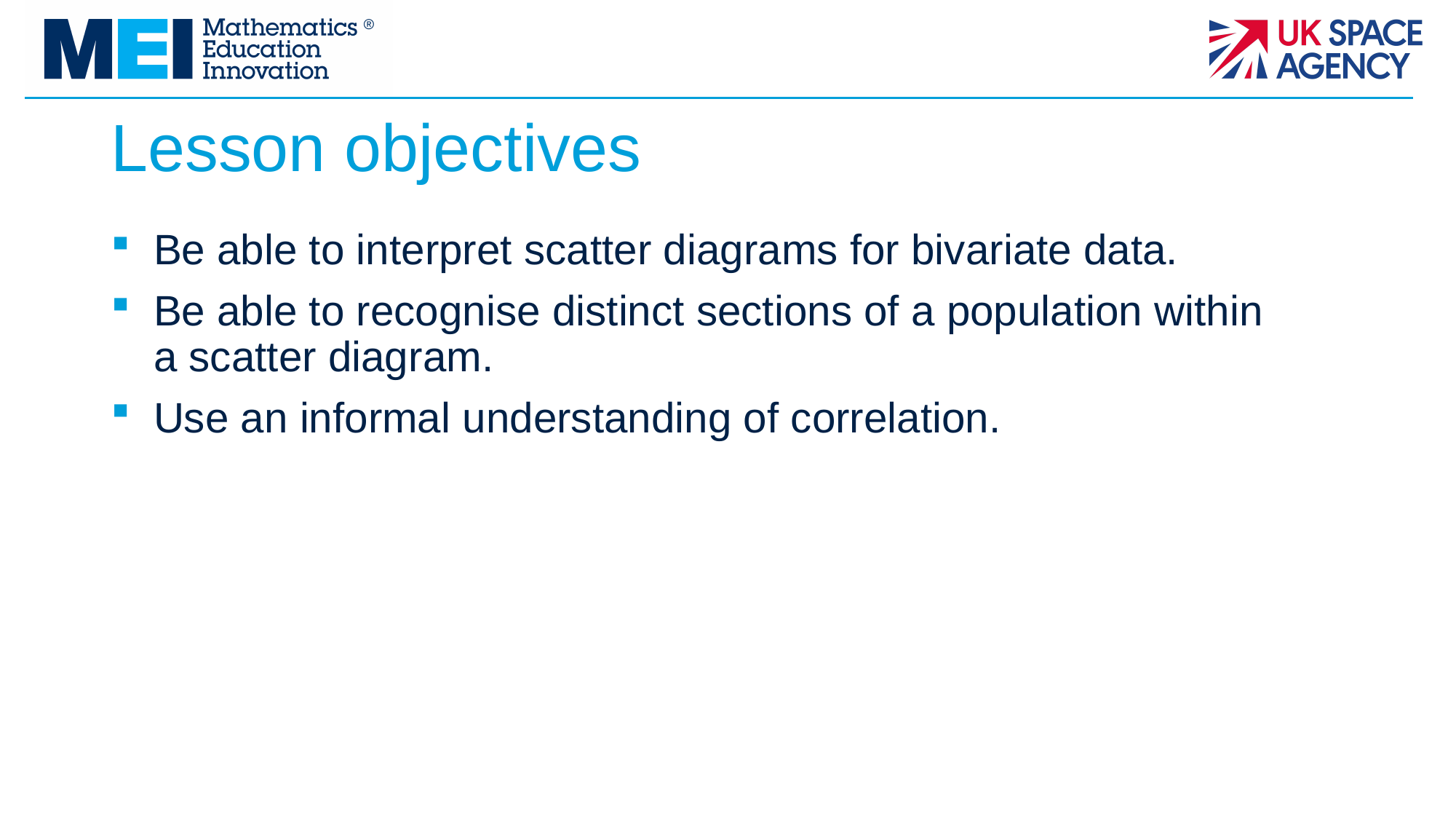

# Lesson objectives
Be able to interpret scatter diagrams for bivariate data.
Be able to recognise distinct sections of a population within a scatter diagram.
Use an informal understanding of correlation.